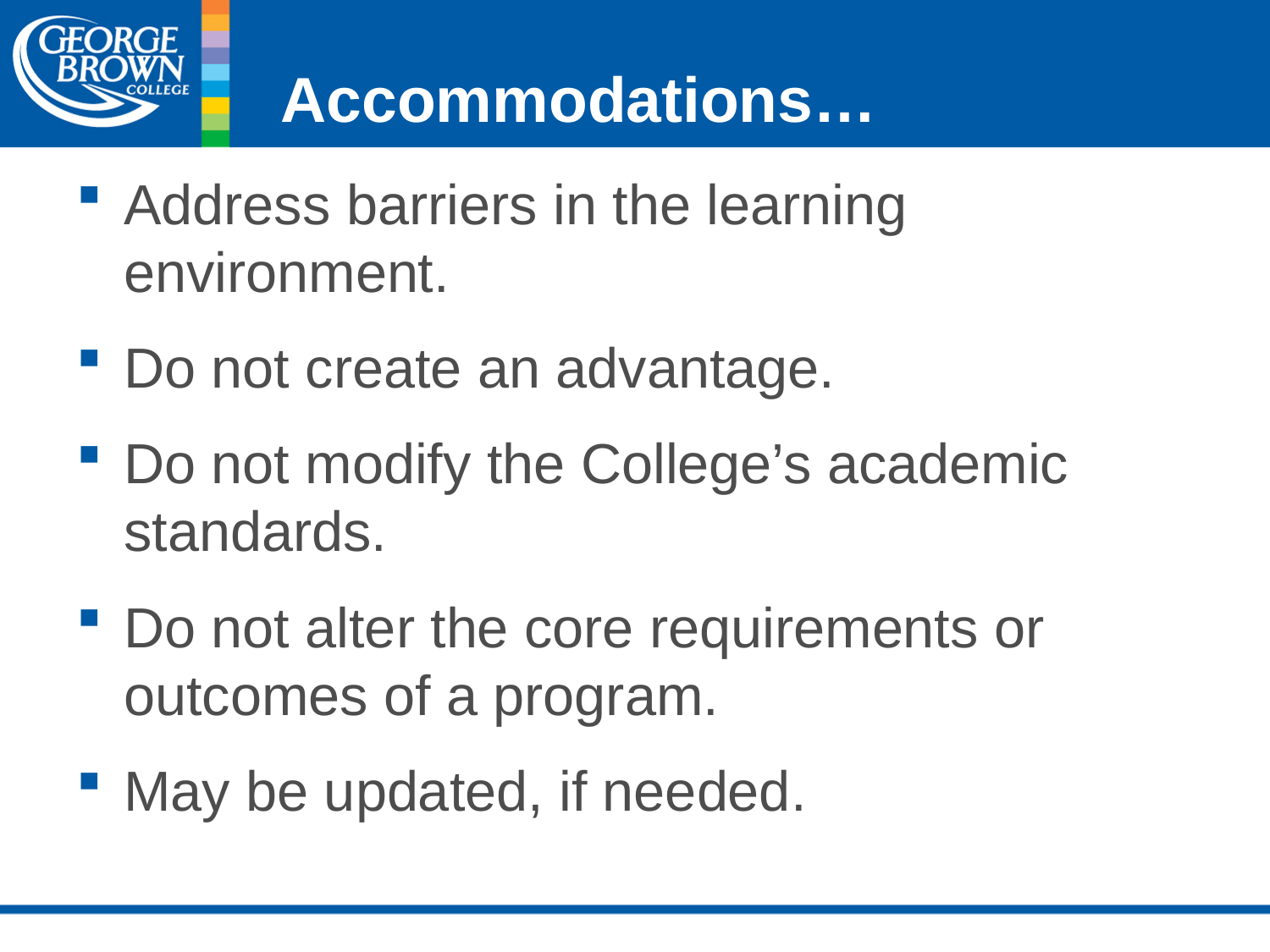

# Accommodations…
Address barriers in the learning environment.
Do not create an advantage.
Do not modify the College’s academic standards.
Do not alter the core requirements or outcomes of a program.
May be updated, if needed.